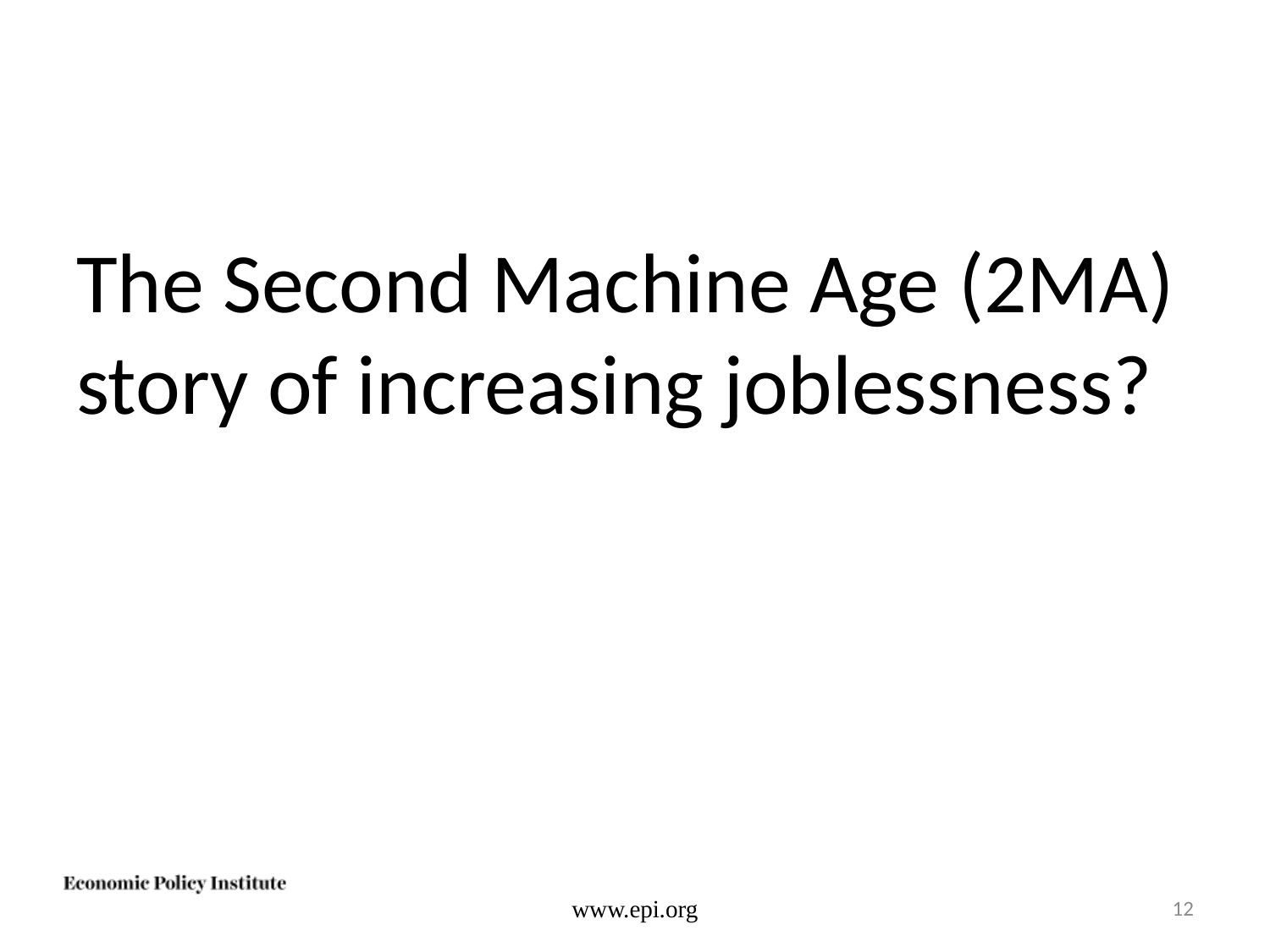

The Second Machine Age (2MA) story of increasing joblessness?
www.epi.org
12